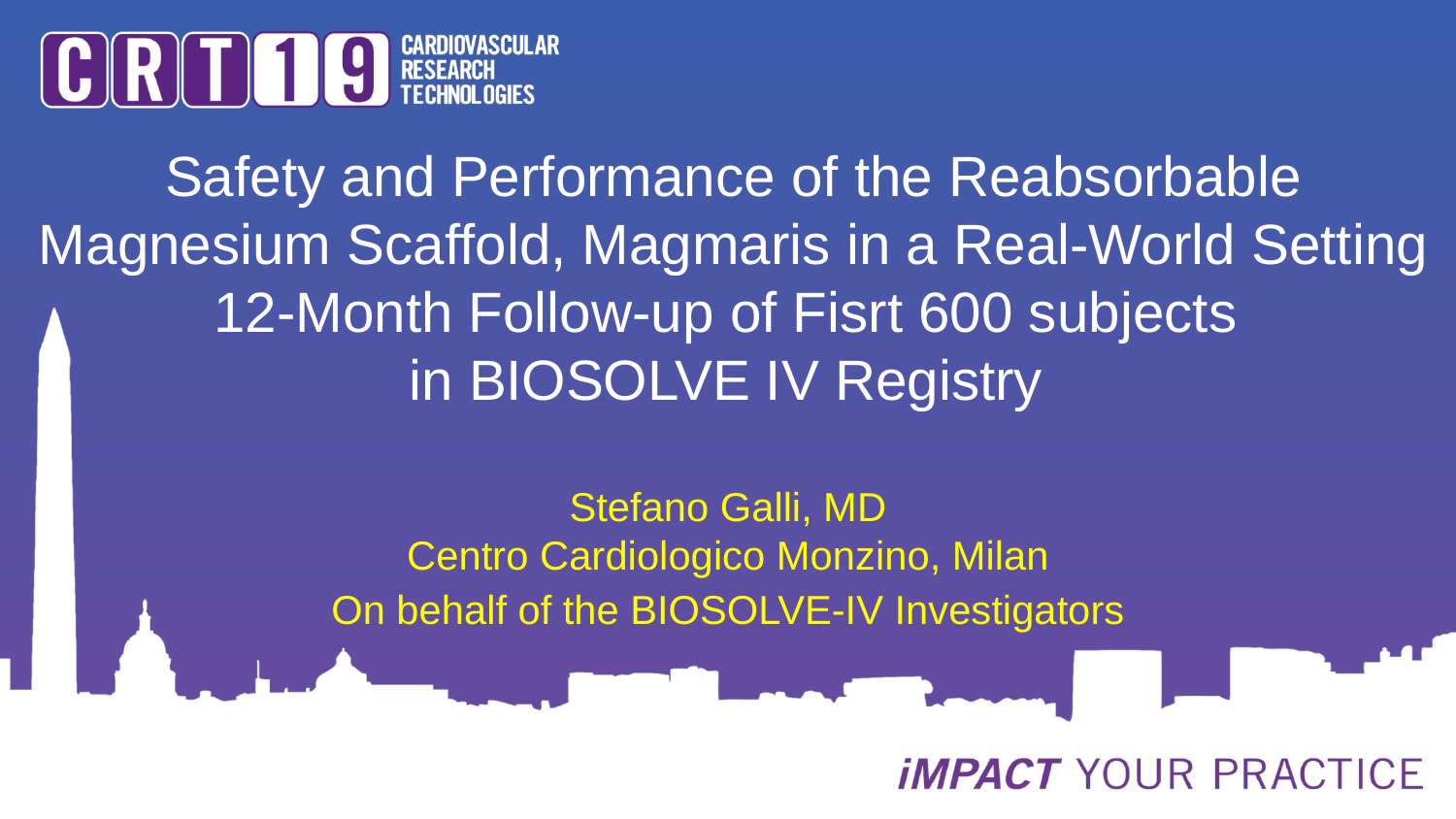

# Safety and Performance of the Reabsorbable Magnesium Scaffold, Magmaris in a Real-World Setting 12-Month Follow-up of Fisrt 600 subjects in BIOSOLVE IV Registry
Stefano Galli, MD
Centro Cardiologico Monzino, Milan
On behalf of the BIOSOLVE-IV Investigators